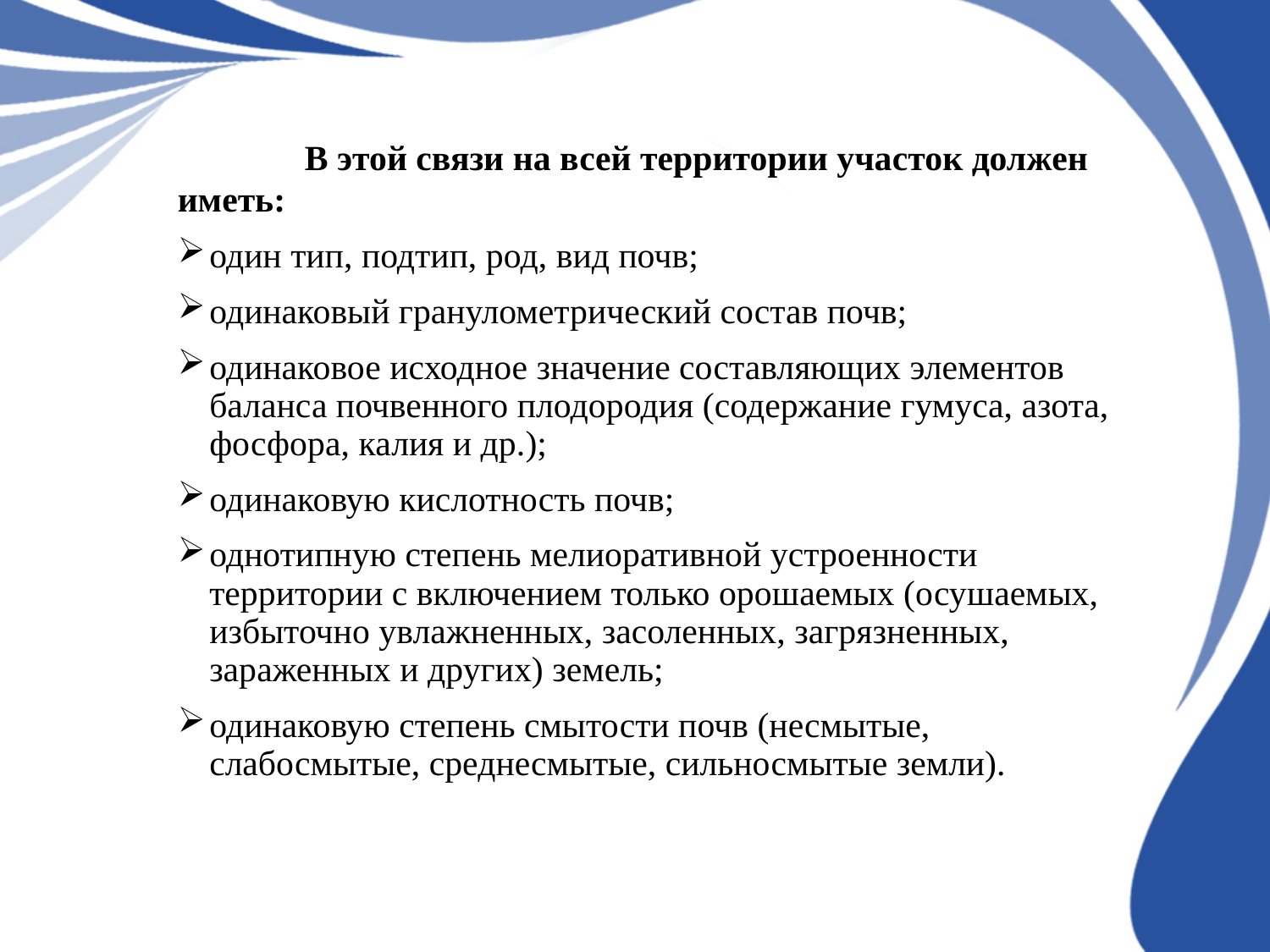

В этой связи на всей территории участок должен иметь:
один тип, подтип, род, вид почв;
одинаковый гранулометрический состав почв;
одинаковое исходное значение составляющих элементов баланса почвенного плодородия (содержание гумуса, азота, фосфора, калия и др.);
одинаковую кислотность почв;
однотипную степень мелиоративной устроенности территории с включением только орошаемых (осушаемых, избыточно увлажненных, засоленных, загрязненных, зараженных и других) земель;
одинаковую степень смытости почв (несмытые, слабосмытые, среднесмытые, сильносмытые земли).